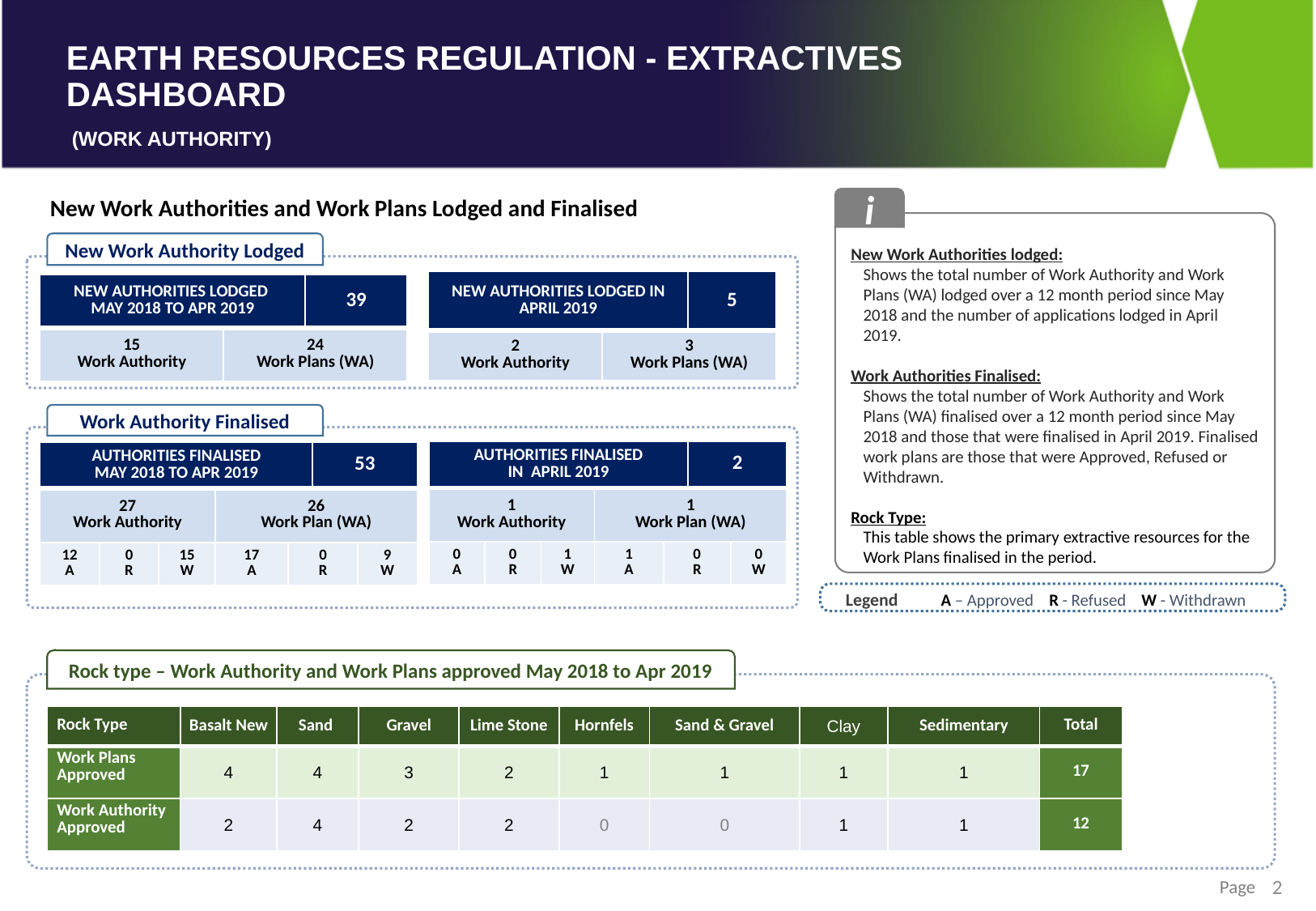

i

New Work Authorities lodged:
Shows the total number of Work Authority and Work Plans (WA) lodged over a 12 month period since May 2018 and the number of applications lodged in April 2019.

Work Authorities Finalised:
Shows the total number of Work Authority and Work Plans (WA) finalised over a 12 month period since May 2018 and those that were finalised in April 2019. Finalised work plans are those that were Approved, Refused or Withdrawn.

Rock Type:
This table shows the primary extractive resources for the Work Plans finalised in the period.
New Work Authorities and Work Plans Lodged and Finalised
New Work Authority Lodged

| NEW AUTHORITIES LODGED IN APRIL 2019 |  | 5 |
| --- | --- | --- |
| 2 Work Authority | 3 Work Plans (WA) |  |
| NEW AUTHORITIES LODGED MAY 2018 TO APR 2019 |  | 39 |
| --- | --- | --- |
| 15 Work Authority | 24 Work Plans (WA) |  |
Work Authority Finalised

| AUTHORITIES FINALISED IN APRIL 2019 |  |  |  |  | 2 |  |
| --- | --- | --- | --- | --- | --- | --- |
| 1 Work Authority |  |  | 1 Work Plan (WA) |  |  |  |
| 0 A | 0 R | 1 W | 1 A | 0 R |  | 0 W |
| AUTHORITIES FINALISED MAY 2018 TO APR 2019 |  |  |  |  | 53 |  |
| --- | --- | --- | --- | --- | --- | --- |
| 27 Work Authority |  |  | 26 Work Plan (WA) |  |  |  |
| 12 A | 0 R | 15 W | 17 A | 0 R |  | 9 W |
Legend
A – Approved    R - Refused    W - Withdrawn

Rock type – Work Authority and Work Plans approved May 2018 to Apr 2019

| Rock Type | Basalt New | Sand | Gravel | Lime Stone | Hornfels | Sand & Gravel | Clay | Sedimentary | Total |
| --- | --- | --- | --- | --- | --- | --- | --- | --- | --- |
| Work Plans Approved | 4 | 4 | 3 | 2 | 1 | 1 | 1 | 1 | 17 |
| Work Authority Approved | 2 | 4 | 2 | 2 | 0 | 0 | 1 | 1 | 12 |
2